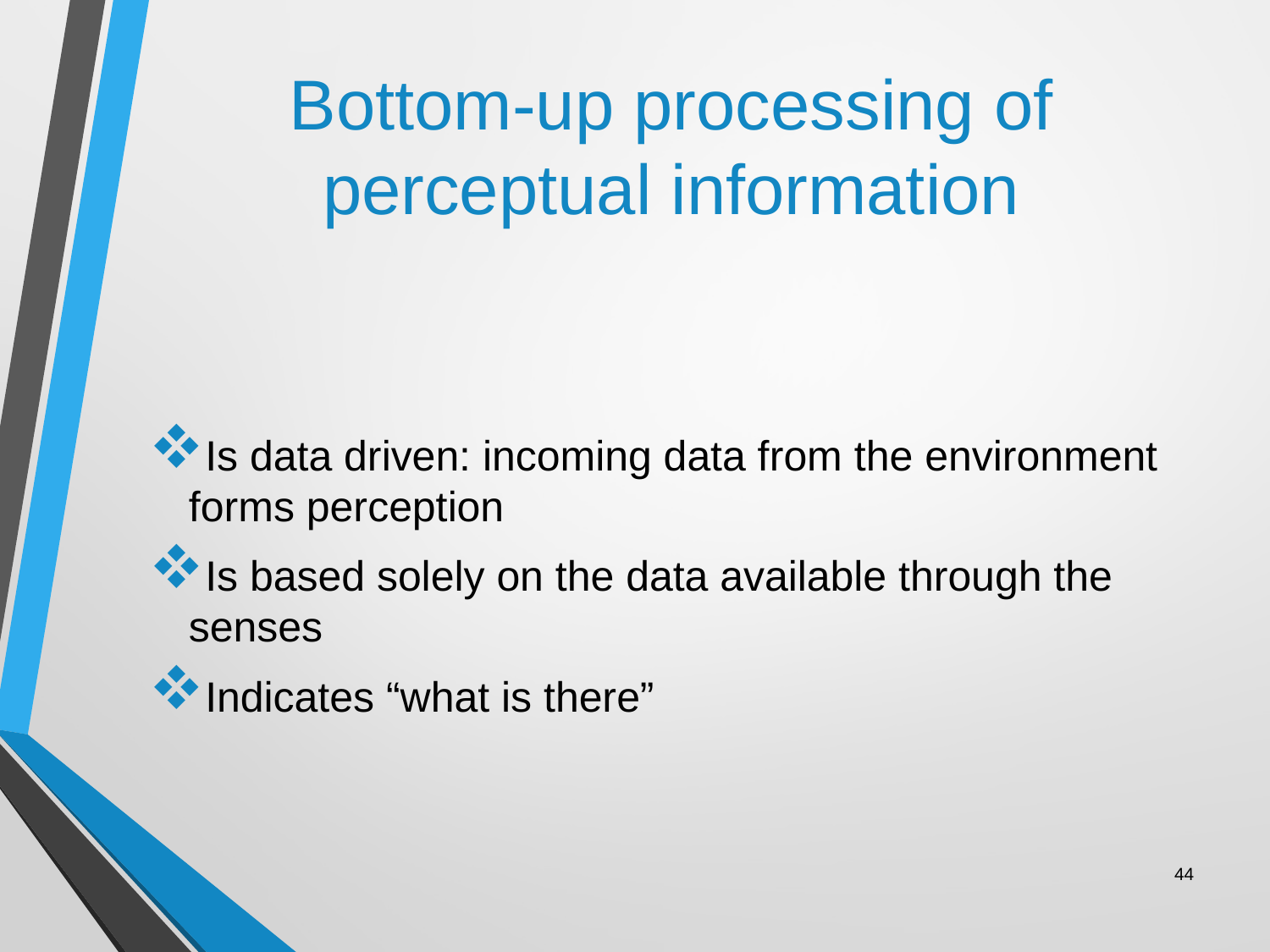

# Bottom-up processing of perceptual information
Is data driven: incoming data from the environment forms perception
Is based solely on the data available through the senses
Indicates “what is there”

44